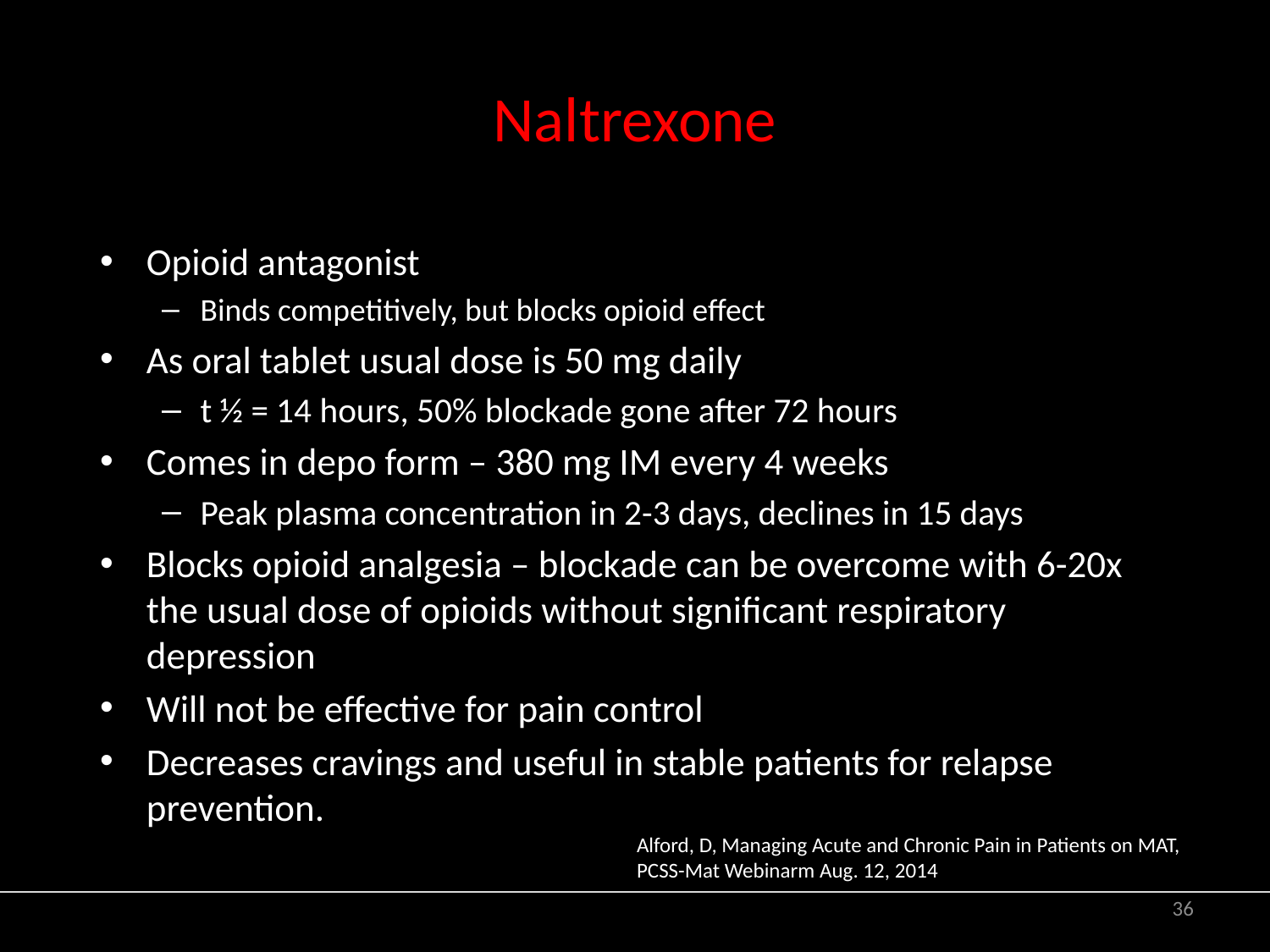

# Naltrexone
Opioid antagonist
Binds competitively, but blocks opioid effect
As oral tablet usual dose is 50 mg daily
t ½ = 14 hours, 50% blockade gone after 72 hours
Comes in depo form – 380 mg IM every 4 weeks
Peak plasma concentration in 2-3 days, declines in 15 days
Blocks opioid analgesia – blockade can be overcome with 6-20x the usual dose of opioids without significant respiratory depression
Will not be effective for pain control
Decreases cravings and useful in stable patients for relapse prevention.
Alford, D, Managing Acute and Chronic Pain in Patients on MAT, PCSS-Mat Webinarm Aug. 12, 2014
36